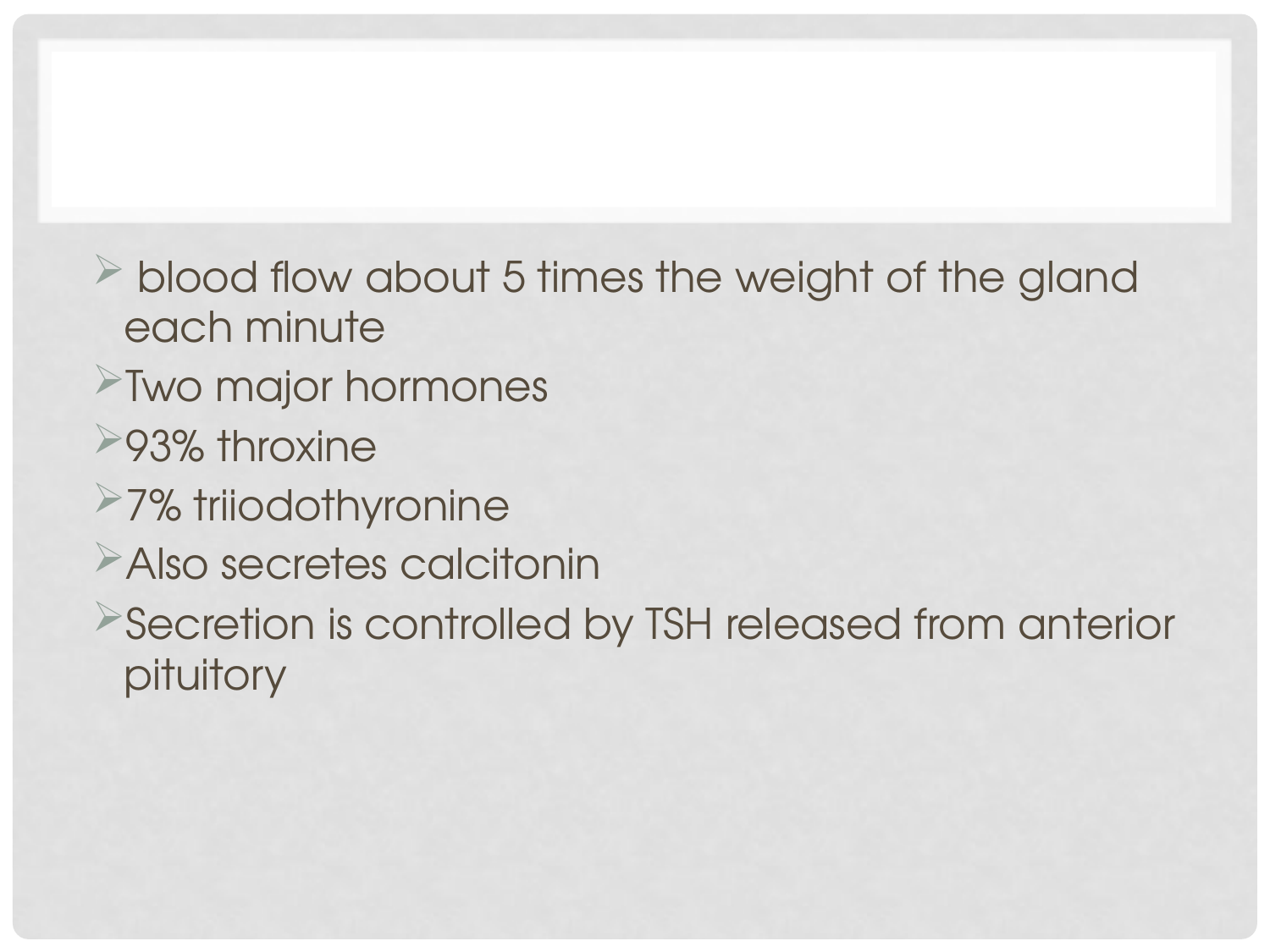

blood flow about 5 times the weight of the gland each minute
Two major hormones
93% throxine
7% triiodothyronine
Also secretes calcitonin
Secretion is controlled by TSH released from anterior pituitory